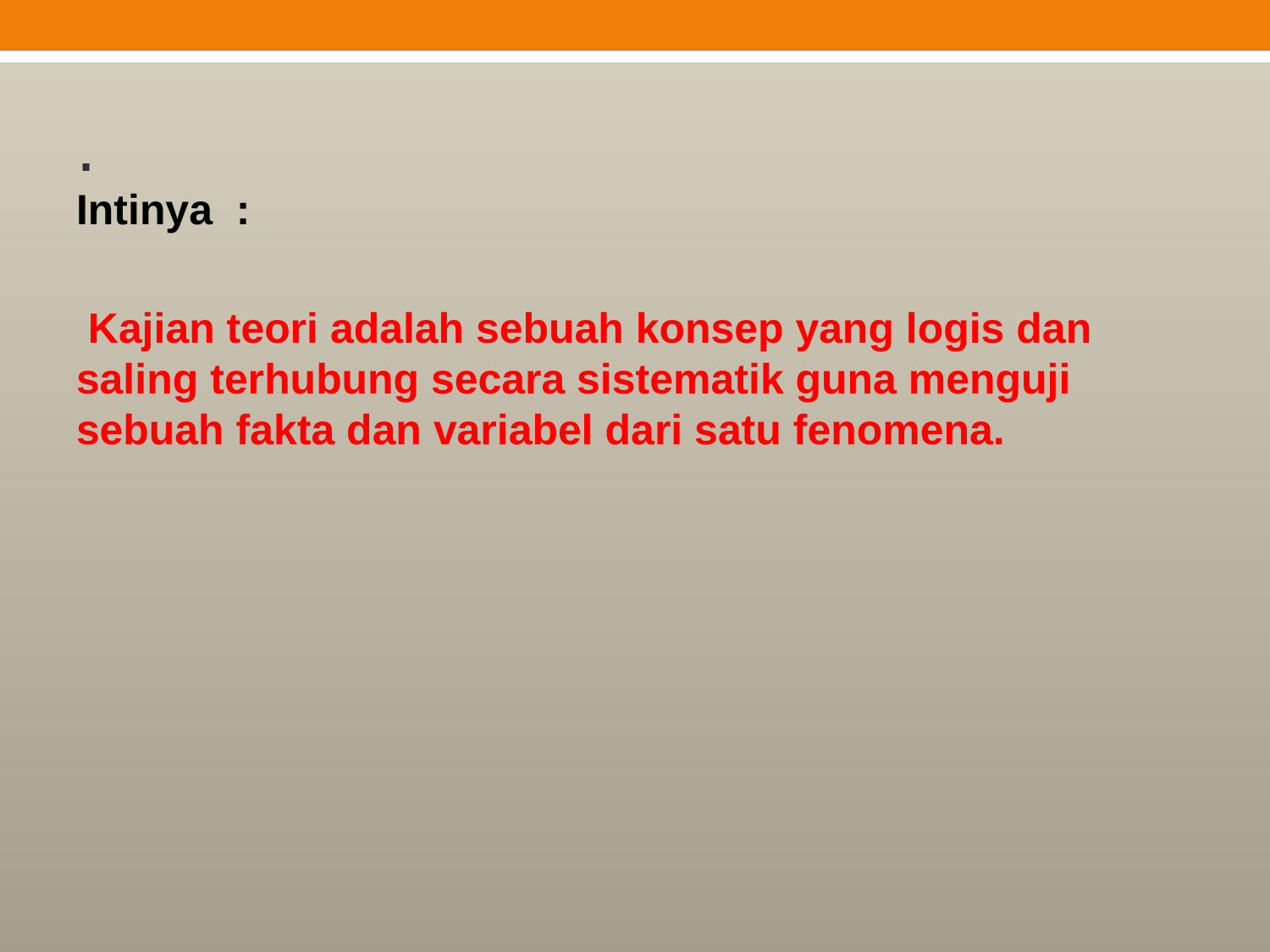

# .
Intinya  :

 Kajian teori adalah sebuah konsep yang logis dan saling terhubung secara sistematik guna menguji sebuah fakta dan variabel dari satu fenomena.